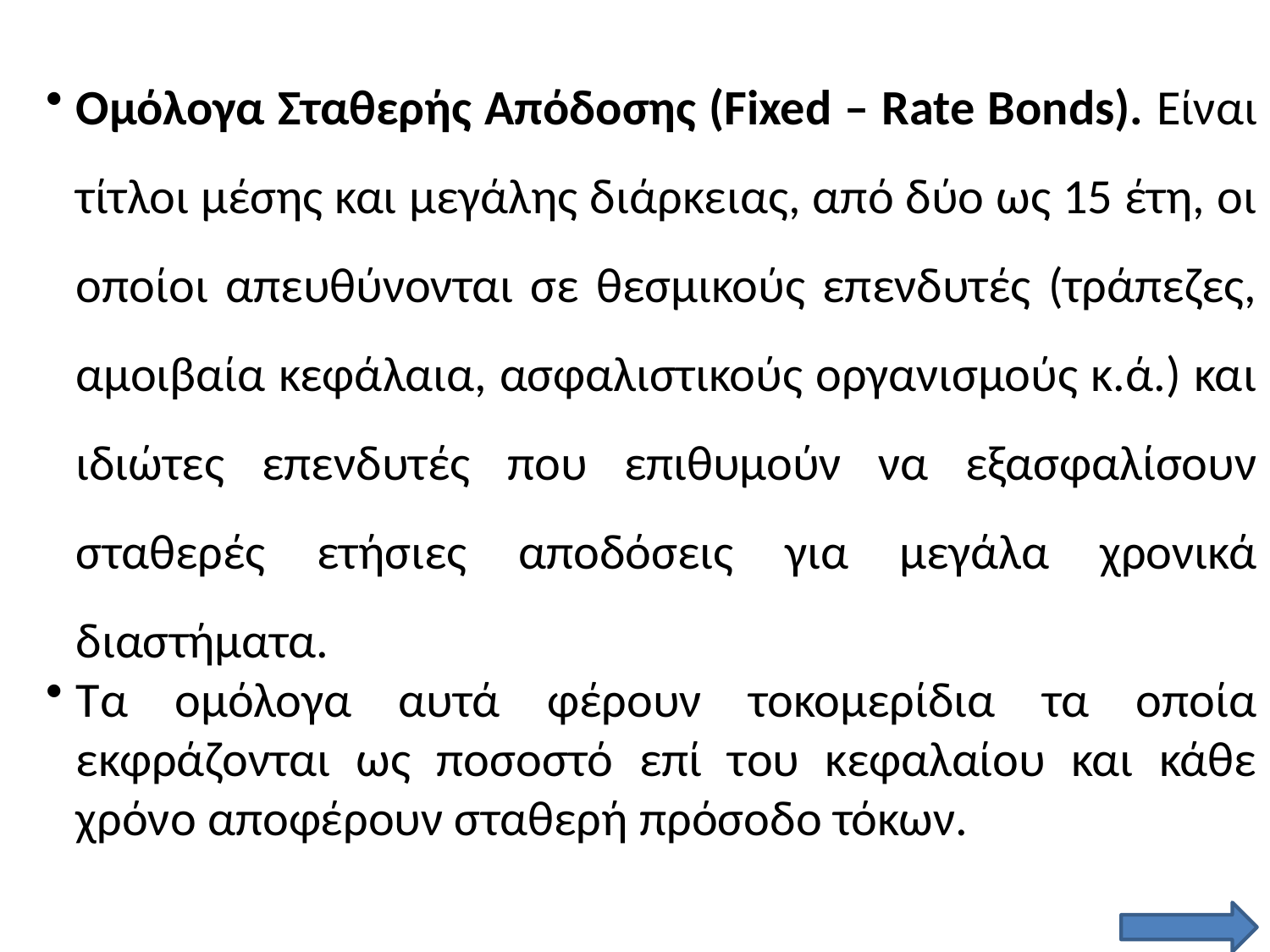

Ομόλογα Σταθερής Απόδοσης (Fixed – Rate Bonds). Είναι τίτλοι μέσης και μεγάλης διάρκειας, από δύο ως 15 έτη, οι οποίοι απευθύνονται σε θεσμικούς επενδυτές (τράπεζες, αμοιβαία κεφάλαια, ασφαλιστικούς οργανισμούς κ.ά.) και ιδιώτες επενδυτές που επιθυμούν να εξασφαλίσουν σταθερές ετήσιες αποδόσεις για μεγάλα χρονικά διαστήματα.
Τα ομόλογα αυτά φέρουν τοκομερίδια τα οποία εκφράζονται ως ποσοστό επί του κεφαλαίου και κάθε χρόνο αποφέρουν σταθερή πρόσοδο τόκων.